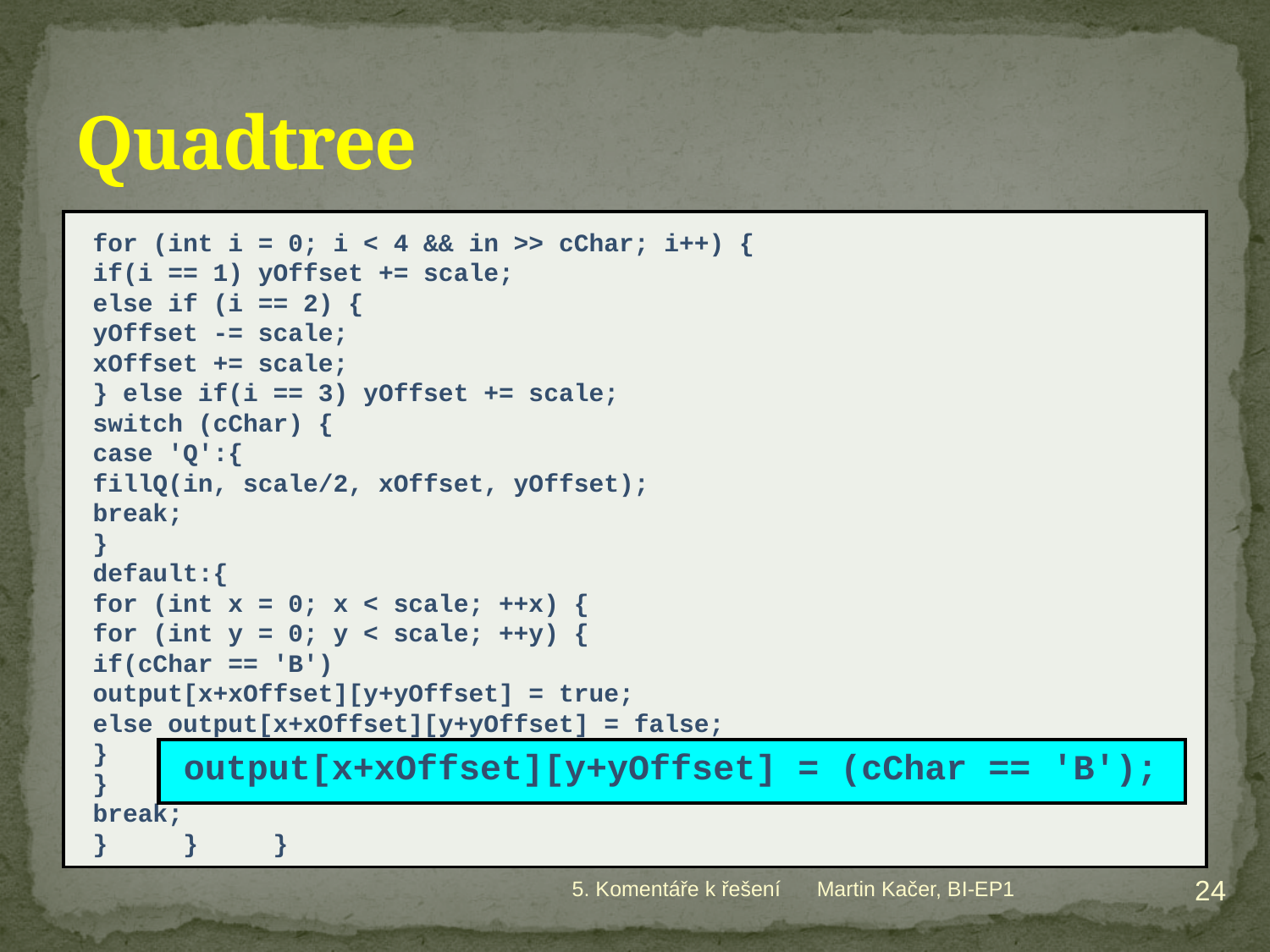

# Quadtree
for (int i = 0; i < 4 && in >> cChar; i++) {
	if(i == 1) yOffset += scale;
	else if (i == 2) {
		yOffset -= scale;
		xOffset += scale;
	} else if(i == 3) yOffset += scale;
	switch (cChar) {
		case 'Q':{
			fillQ(in, scale/2, xOffset, yOffset);
			break;
		}
		default:{
			for (int x = 0; x < scale; ++x) {
				for (int y = 0; y < scale; ++y) {
					if(cChar == 'B')
						output[x+xOffset][y+yOffset] = true;
					else output[x+xOffset][y+yOffset] = false;
				}
			}
			break;
}	}	}
output[x+xOffset][y+yOffset] = (cChar == 'B');
24
5. Komentáře k řešení
Martin Kačer, BI-EP1